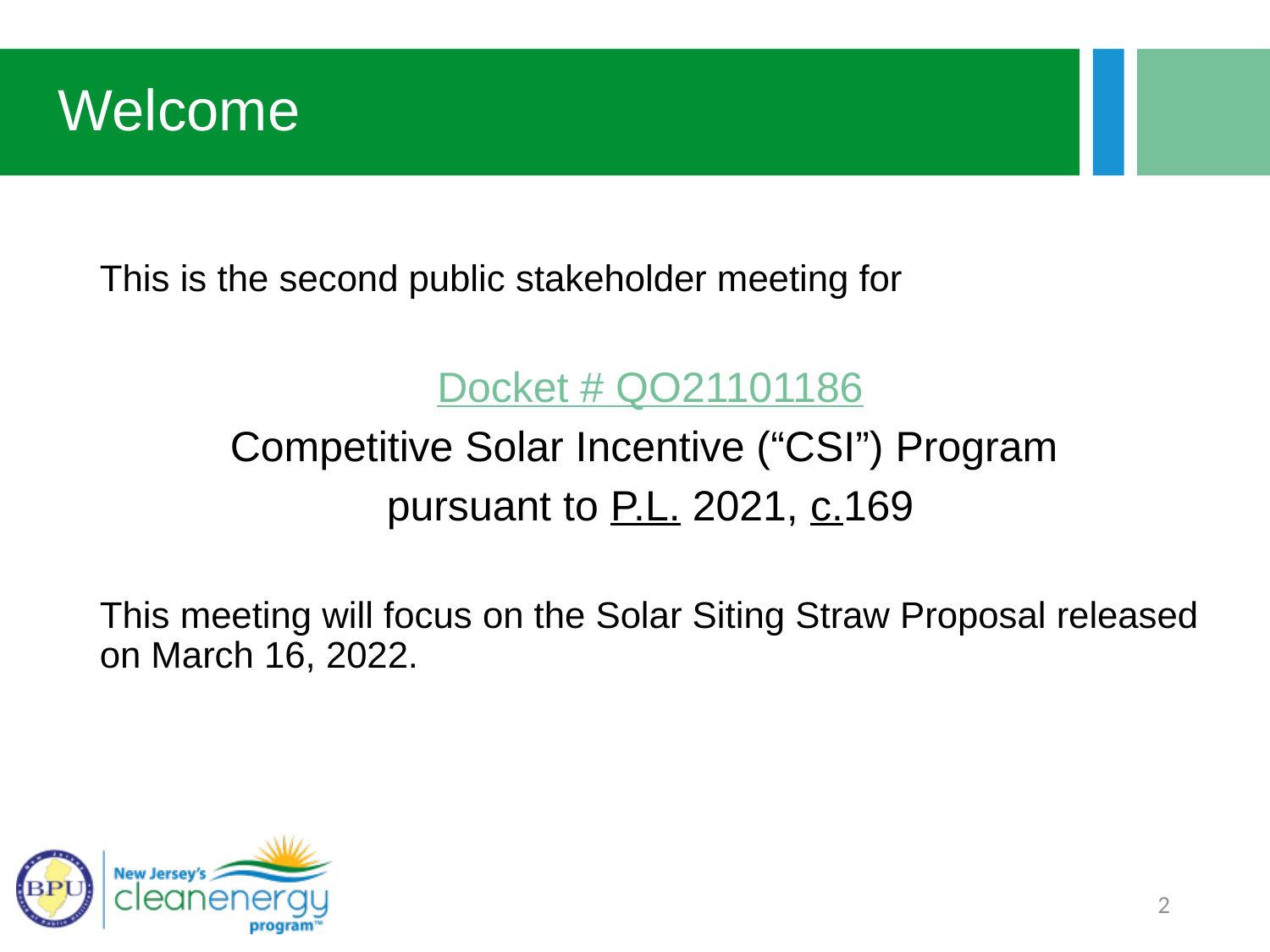

# Welcome
This is the second public stakeholder meeting for

Docket # QO21101186
Competitive Solar Incentive (“CSI”) Program
pursuant to P.L. 2021, c.169

This meeting will focus on the Solar Siting Straw Proposal released on March 16, 2022.
2